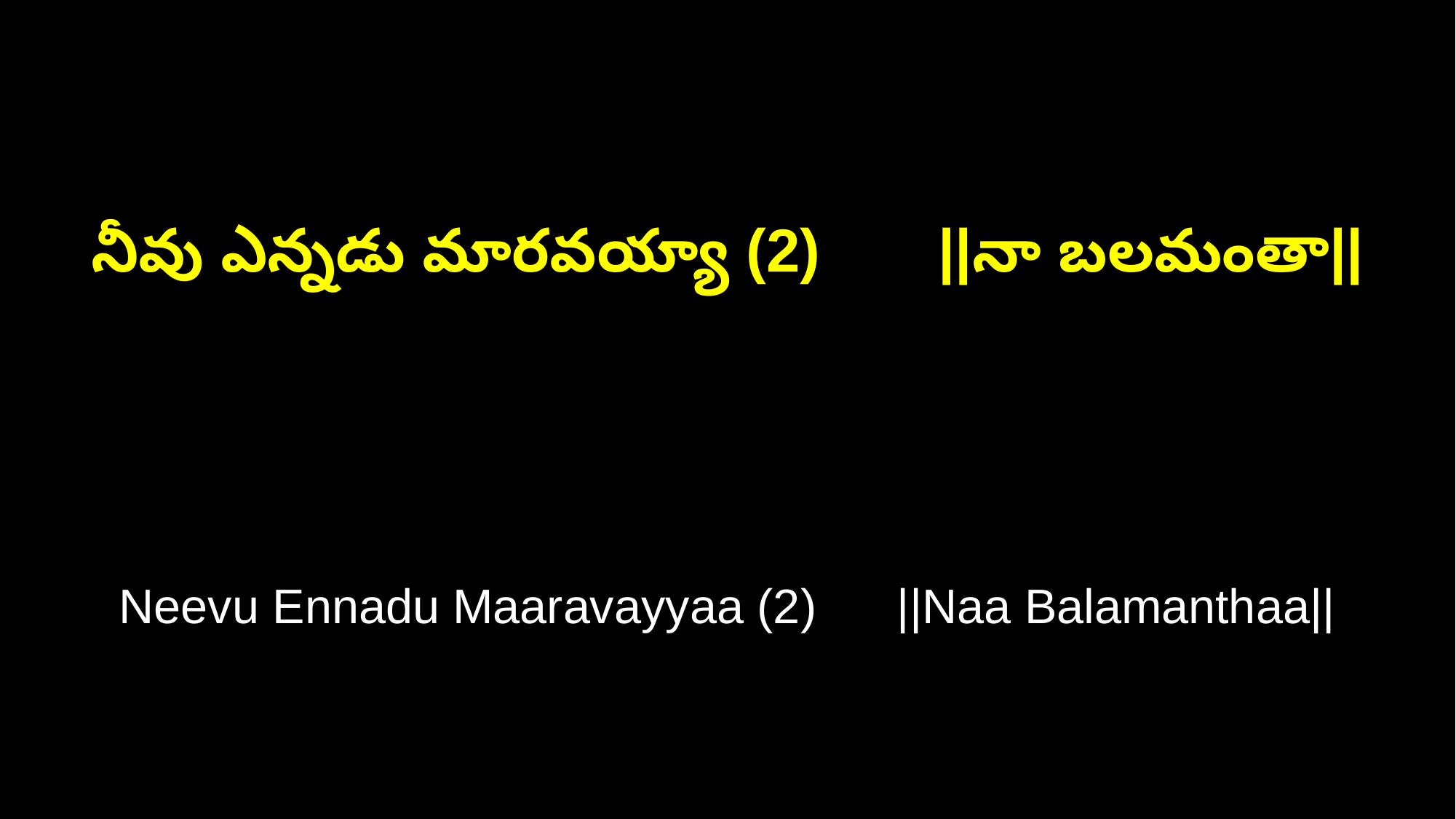

నీవు ఎన్నడు మారవయ్యా (2)       ||నా బలమంతా||
Neevu Ennadu Maaravayyaa (2)      ||Naa Balamanthaa||